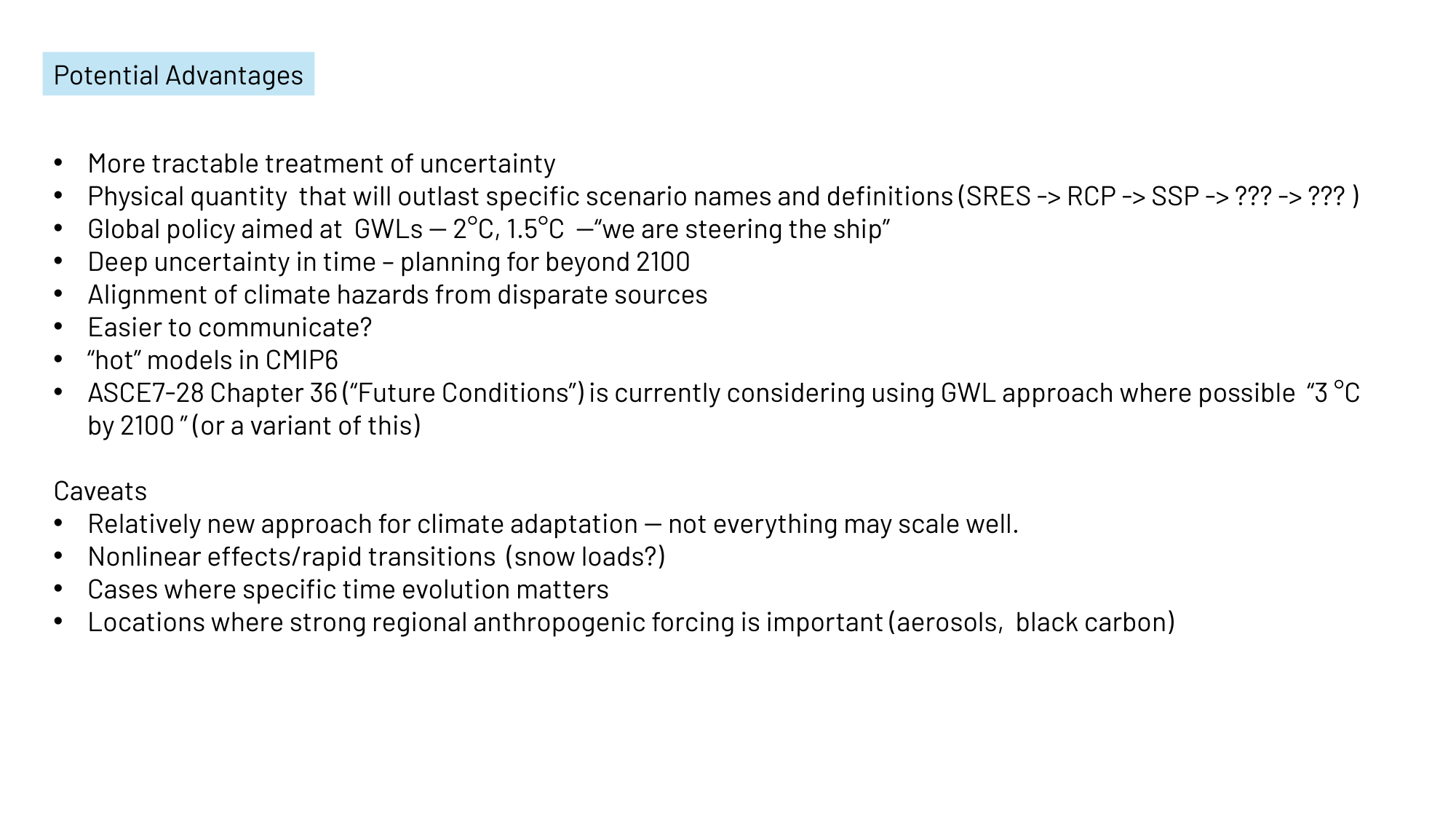

Potential Advantages

More tractable treatment of uncertainty
Physical quantity  that will outlast specific scenario names and definitions (SRES -> RCP -> SSP -> ??? -> ??? )
Global policy aimed at  GWLs -- 2°C, 1.5°C  --“we are steering the ship”
Deep uncertainty in time – planning for beyond 2100
Alignment of climate hazards from disparate sources
Easier to communicate?
“hot” models in CMIP6
ASCE7-28 Chapter 36 (“Future Conditions”) is currently considering using GWL approach where possible  “3 °C by 2100 ” (or a variant of this)

Caveats
Relatively new approach for climate adaptation -- not everything may scale well.
Nonlinear effects/rapid transitions  (snow loads?)
Cases where specific time evolution matters
Locations where strong regional anthropogenic forcing is important (aerosols,  black carbon)